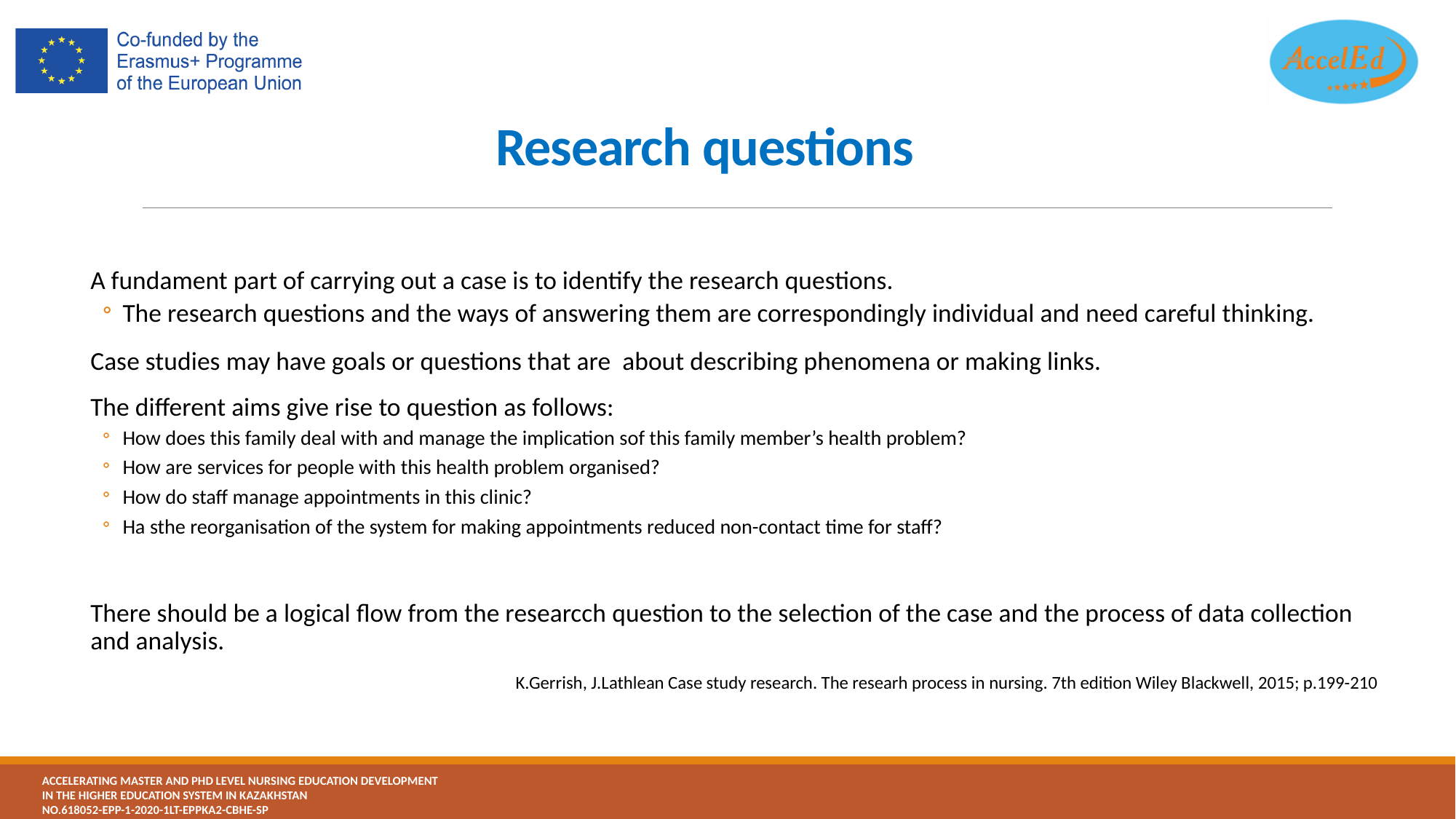

# Research questions
A fundament part of carrying out a case is to identify the research questions.
The research questions and the ways of answering them are correspondingly individual and need careful thinking.
Case studies may have goals or questions that are  about describing phenomena or making links.
The different aims give rise to question as follows:
How does this family deal with and manage the implication sof this family member’s health problem?
How are services for people with this health problem organised?
How do staff manage appointments in this clinic?
Ha sthe reorganisation of the system for making appointments reduced non-contact time for staff?

There should be a logical flow from the researcch question to the selection of the case and the process of data collection and analysis.
K.Gerrish, J.Lathlean Case study research. The researh process in nursing. 7th edition Wiley Blackwell, 2015; p.199-210